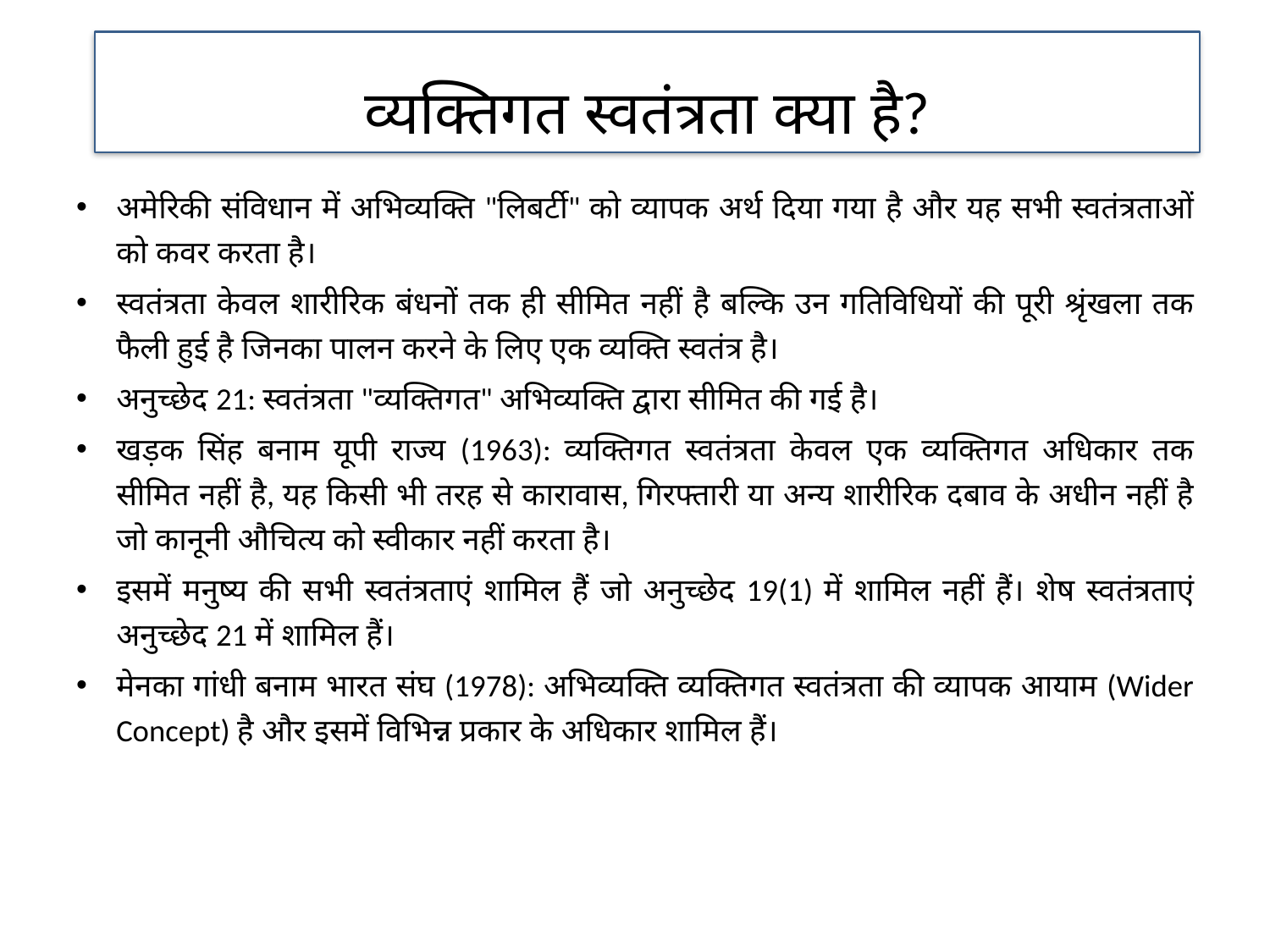

व्यक्तिगत स्वतंत्रता क्या है?

अमेरिकी संविधान में अभिव्यक्ति "लिबर्टी" को व्यापक अर्थ दिया गया है और यह सभी स्वतंत्रताओं को कवर करता है।
स्वतंत्रता केवल शारीरिक बंधनों तक ही सीमित नहीं है बल्कि उन गतिविधियों की पूरी श्रृंखला तक फैली हुई है जिनका पालन करने के लिए एक व्यक्ति स्वतंत्र है।
अनुच्छेद 21: स्वतंत्रता "व्यक्तिगत" अभिव्यक्ति द्वारा सीमित की गई है।
खड़क सिंह बनाम यूपी राज्य (1963): व्यक्तिगत स्वतंत्रता केवल एक व्यक्तिगत अधिकार तक सीमित नहीं है, यह किसी भी तरह से कारावास, गिरफ्तारी या अन्य शारीरिक दबाव के अधीन नहीं है जो कानूनी औचित्य को स्वीकार नहीं करता है।
इसमें मनुष्य की सभी स्वतंत्रताएं शामिल हैं जो अनुच्छेद 19(1) में शामिल नहीं हैं। शेष स्वतंत्रताएं अनुच्छेद 21 में शामिल हैं।
मेनका गांधी बनाम भारत संघ (1978): अभिव्यक्ति व्यक्तिगत स्वतंत्रता की व्यापक आयाम (Wider Concept) है और इसमें विभिन्न प्रकार के अधिकार शामिल हैं।